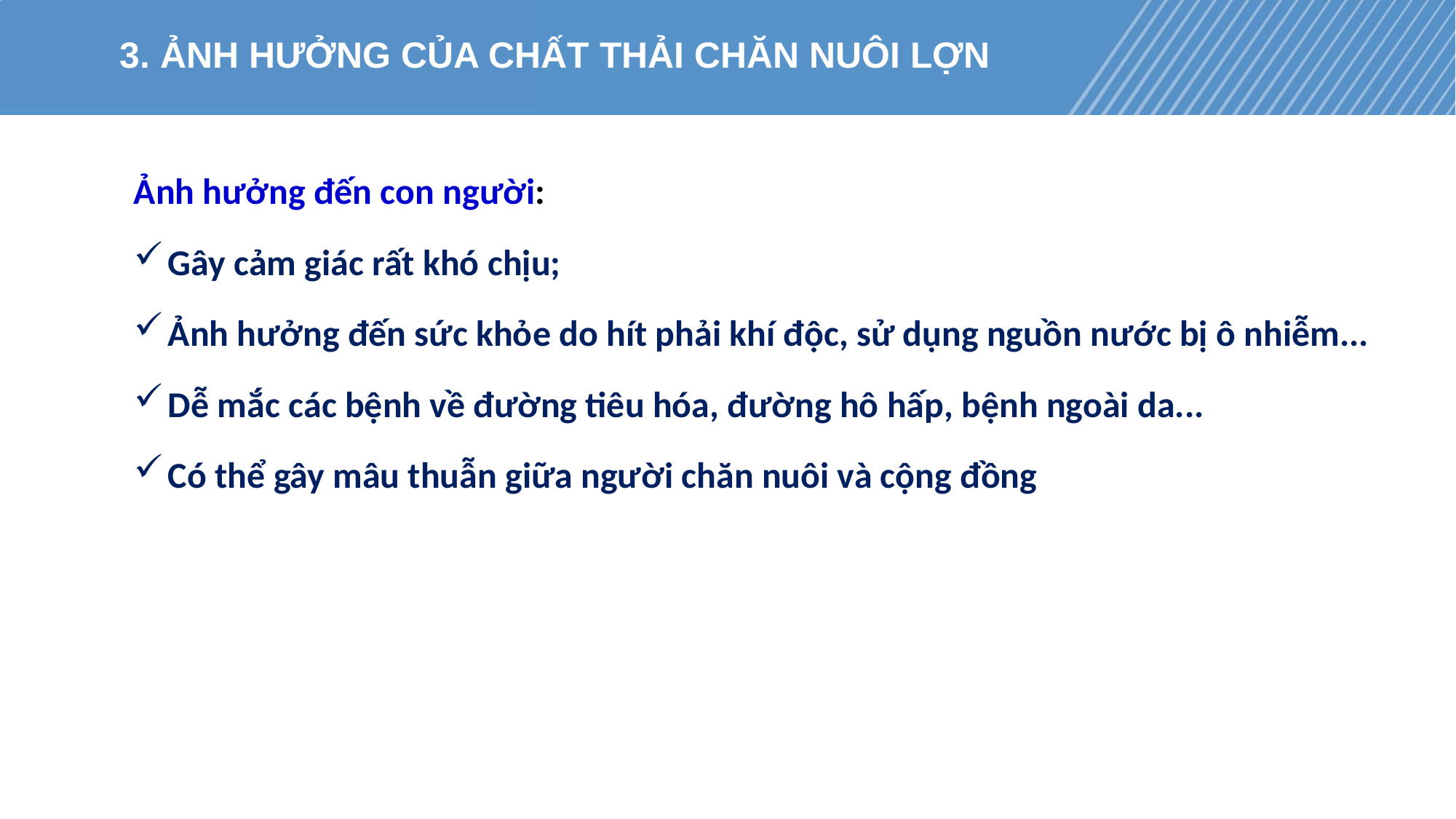

#

8
3. ẢNH HƯỞNG CỦA CHẤT THẢI CHĂN NUÔI LỢN
Ảnh hưởng đến con người:
Gây cảm giác rất khó chịu;
Ảnh hưởng đến sức khỏe do hít phải khí độc, sử dụng nguồn nước bị ô nhiễm...
Dễ mắc các bệnh về đường tiêu hóa, đường hô hấp, bệnh ngoài da...
Có thể gây mâu thuẫn giữa người chăn nuôi và cộng đồng